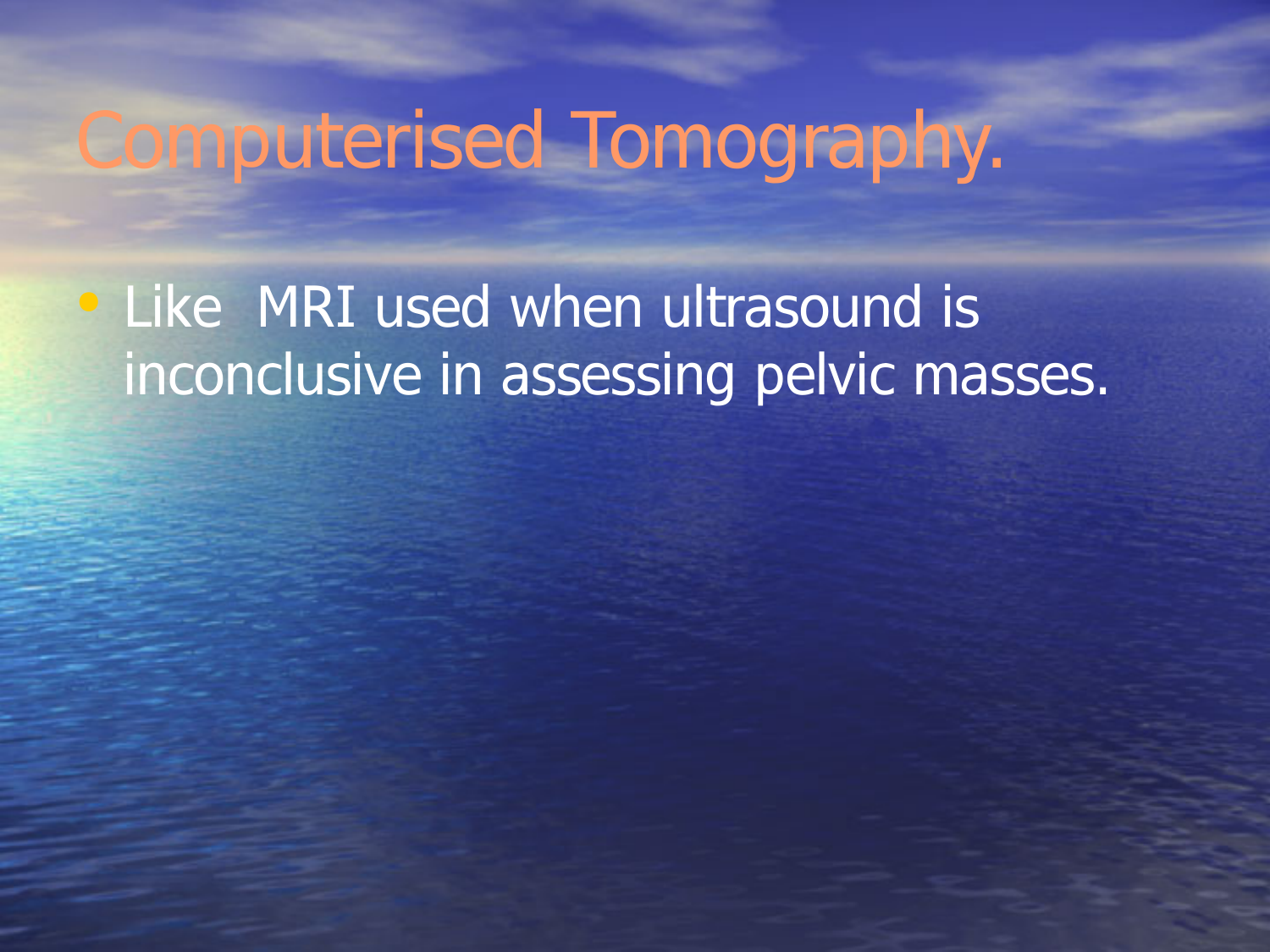

# Computerised Tomography.
Like  MRI used when ultrasound is inconclusive in assessing pelvic masses.